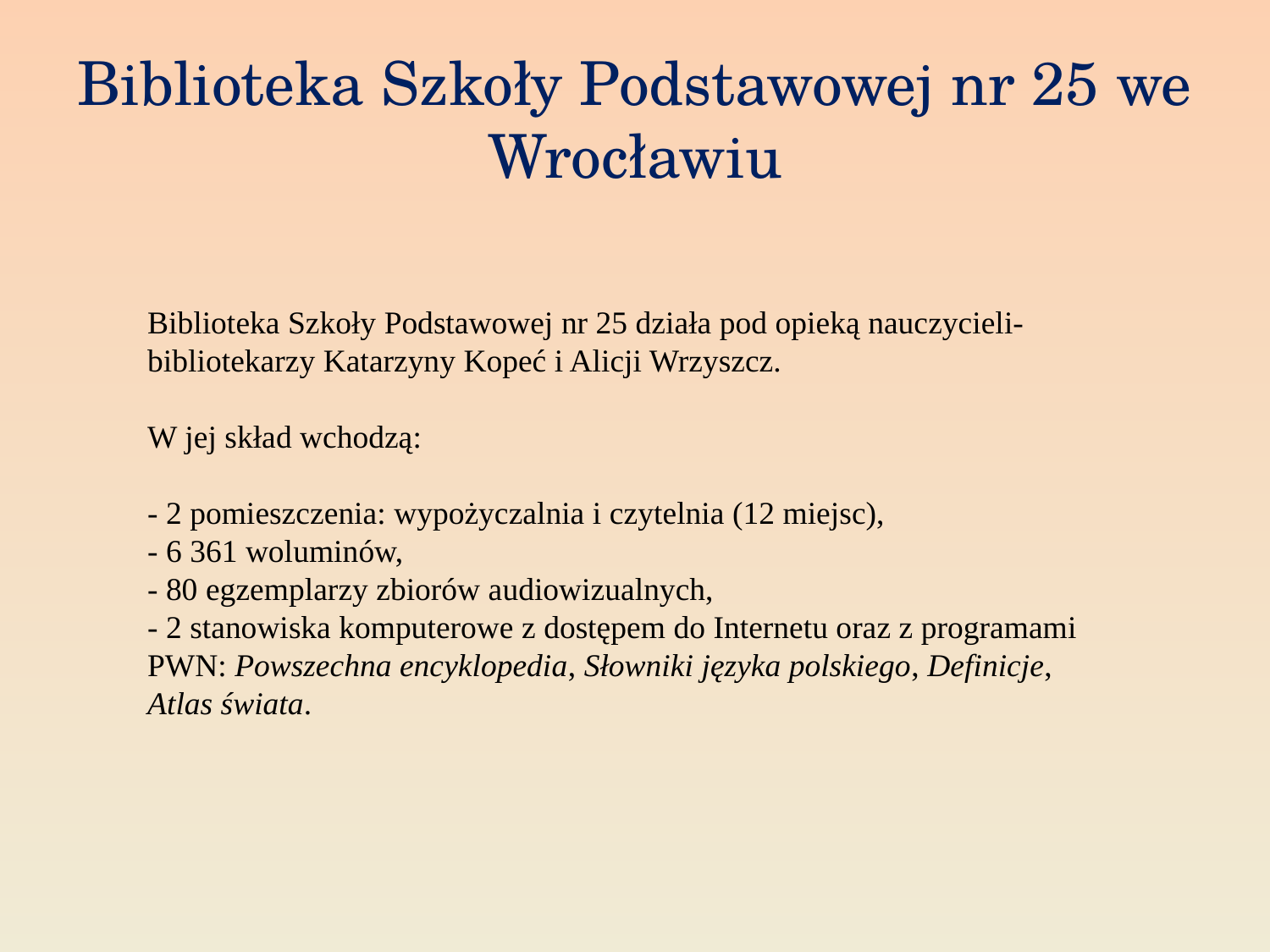

# Biblioteka Szkoły Podstawowej nr 25 we Wrocławiu
Biblioteka Szkoły Podstawowej nr 25 działa pod opieką nauczycieli-bibliotekarzy Katarzyny Kopeć i Alicji Wrzyszcz.
W jej skład wchodzą:
- 2 pomieszczenia: wypożyczalnia i czytelnia (12 miejsc),
- 6 361 woluminów,
- 80 egzemplarzy zbiorów audiowizualnych,
- 2 stanowiska komputerowe z dostępem do Internetu oraz z programami PWN: Powszechna encyklopedia, Słowniki języka polskiego, Definicje, Atlas świata.